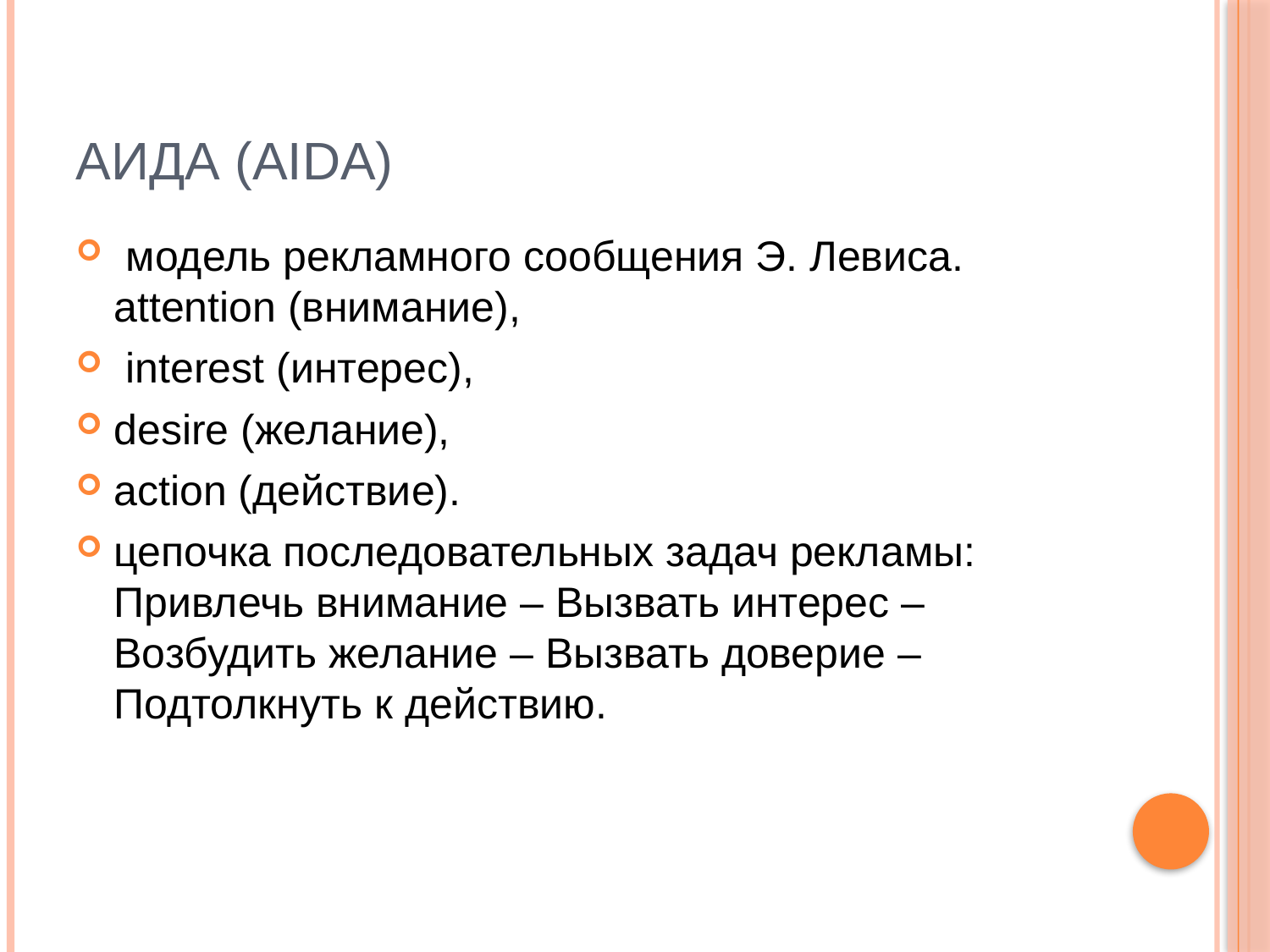

# Аида (AIDA)
 модель рекламного сообщения Э. Левиса. attention (внимание),
 interest (интерес),
desire (желание),
action (действие).
цепочка последовательных задач рекламы: Привлечь внимание – Вызвать интерес – Возбудить желание – Вызвать доверие – Подтолкнуть к действию.